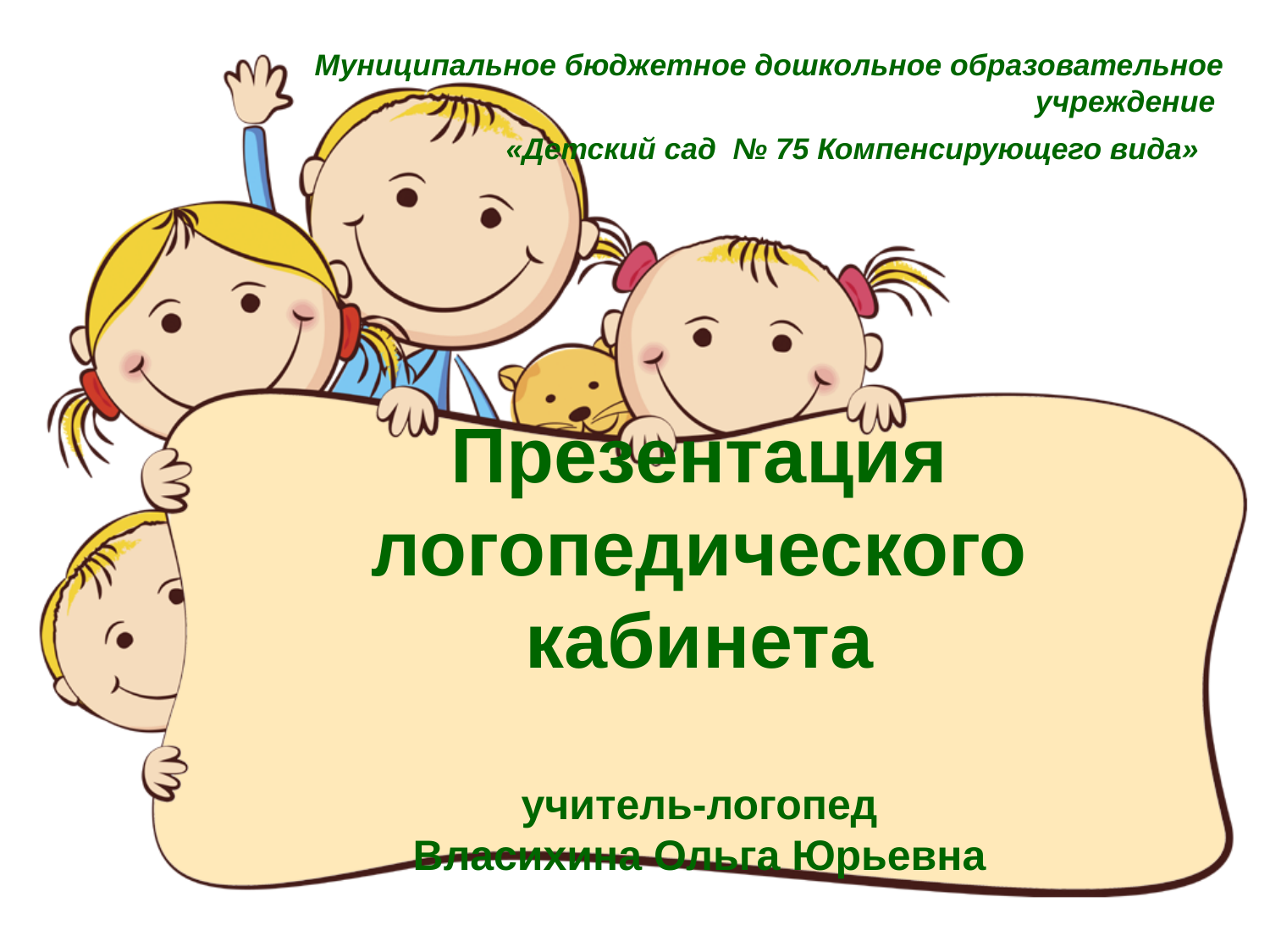

Муниципальное бюджетное дошкольное образовательное учреждение
«Детский сад  № 75 Компенсирующего вида»
# Презентация логопедического кабинета учитель-логопед Власихина Ольга Юрьевна